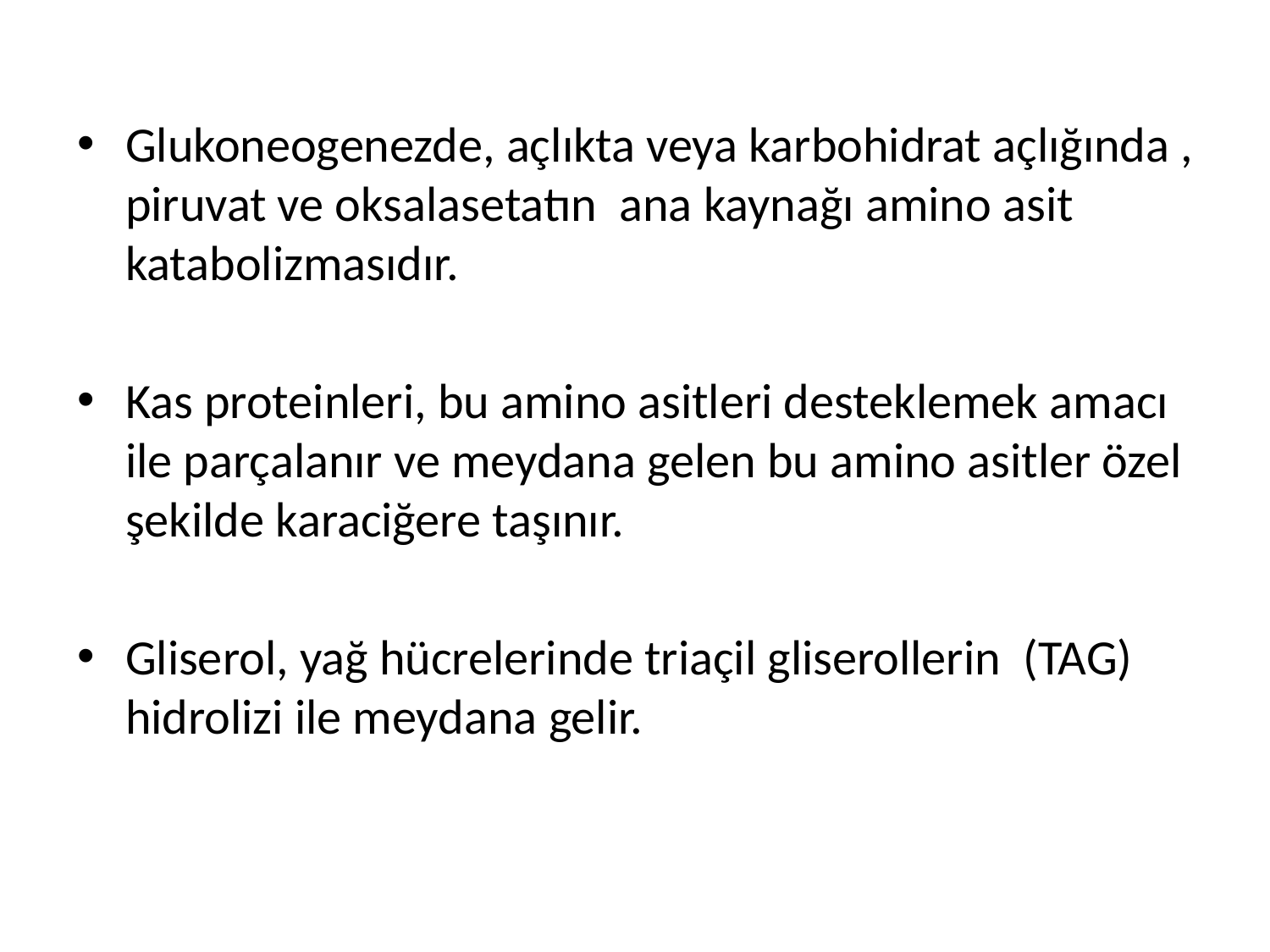

Glukoneogenezde, açlıkta veya karbohidrat açlığında , piruvat ve oksalasetatın  ana kaynağı amino asit katabolizmasıdır.

Kas proteinleri, bu amino asitleri desteklemek amacı ile parçalanır ve meydana gelen bu amino asitler özel şekilde karaciğere taşınır.

Gliserol, yağ hücrelerinde triaçil gliserollerin  (TAG) hidrolizi ile meydana gelir.